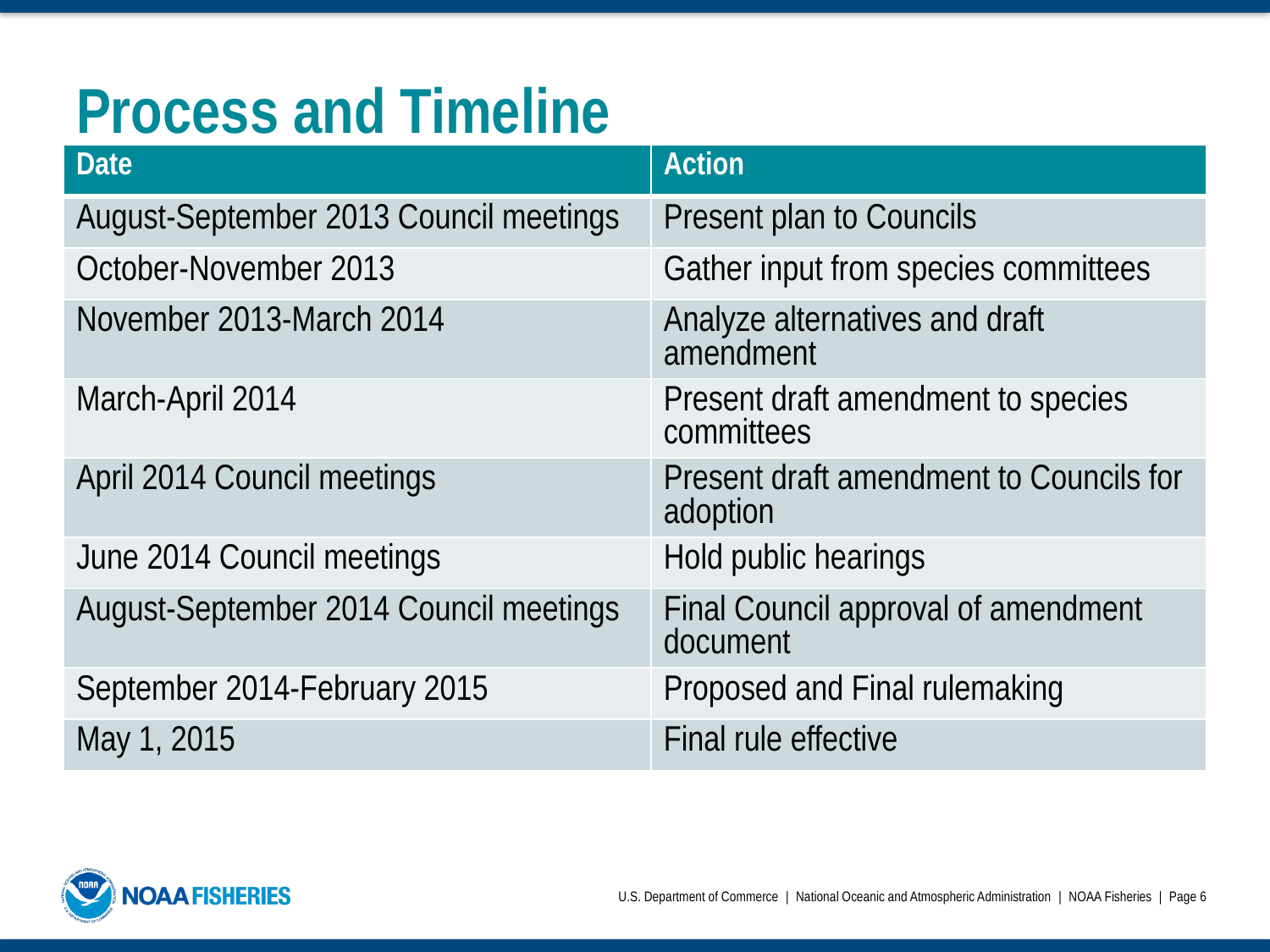

# Process and Timeline
| Date | Action |
| --- | --- |
| August-September 2013 Council meetings | Present plan to Councils |
| October-November 2013 | Gather input from species committees |
| November 2013-March 2014 | Analyze alternatives and draft amendment |
| March-April 2014 | Present draft amendment to species committees |
| April 2014 Council meetings | Present draft amendment to Councils for adoption |
| June 2014 Council meetings | Hold public hearings |
| August-September 2014 Council meetings | Final Council approval of amendment document |
| September 2014-February 2015 | Proposed and Final rulemaking |
| May 1, 2015 | Final rule effective |
U.S. Department of Commerce | National Oceanic and Atmospheric Administration | NOAA Fisheries | Page 6